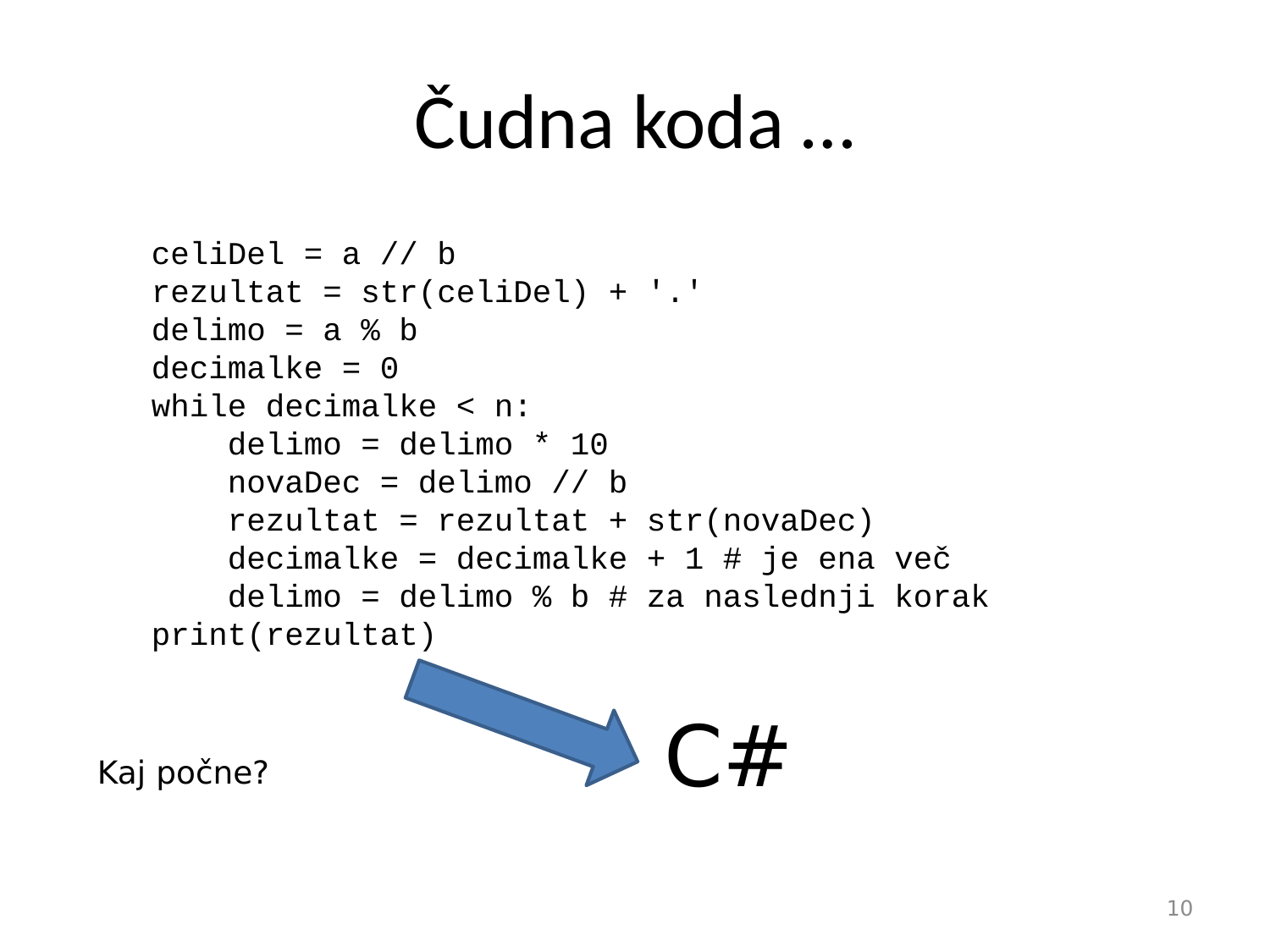

# Čudna koda …
    celiDel = a // b
    rezultat = str(celiDel) + '.'
    delimo = a % b
    decimalke = 0
    while decimalke < n:
        delimo = delimo * 10
        novaDec = delimo // b
        rezultat = rezultat + str(novaDec)
        decimalke = decimalke + 1 # je ena več
        delimo = delimo % b # za naslednji korak
    print(rezultat)

C#
Kaj počne?
10